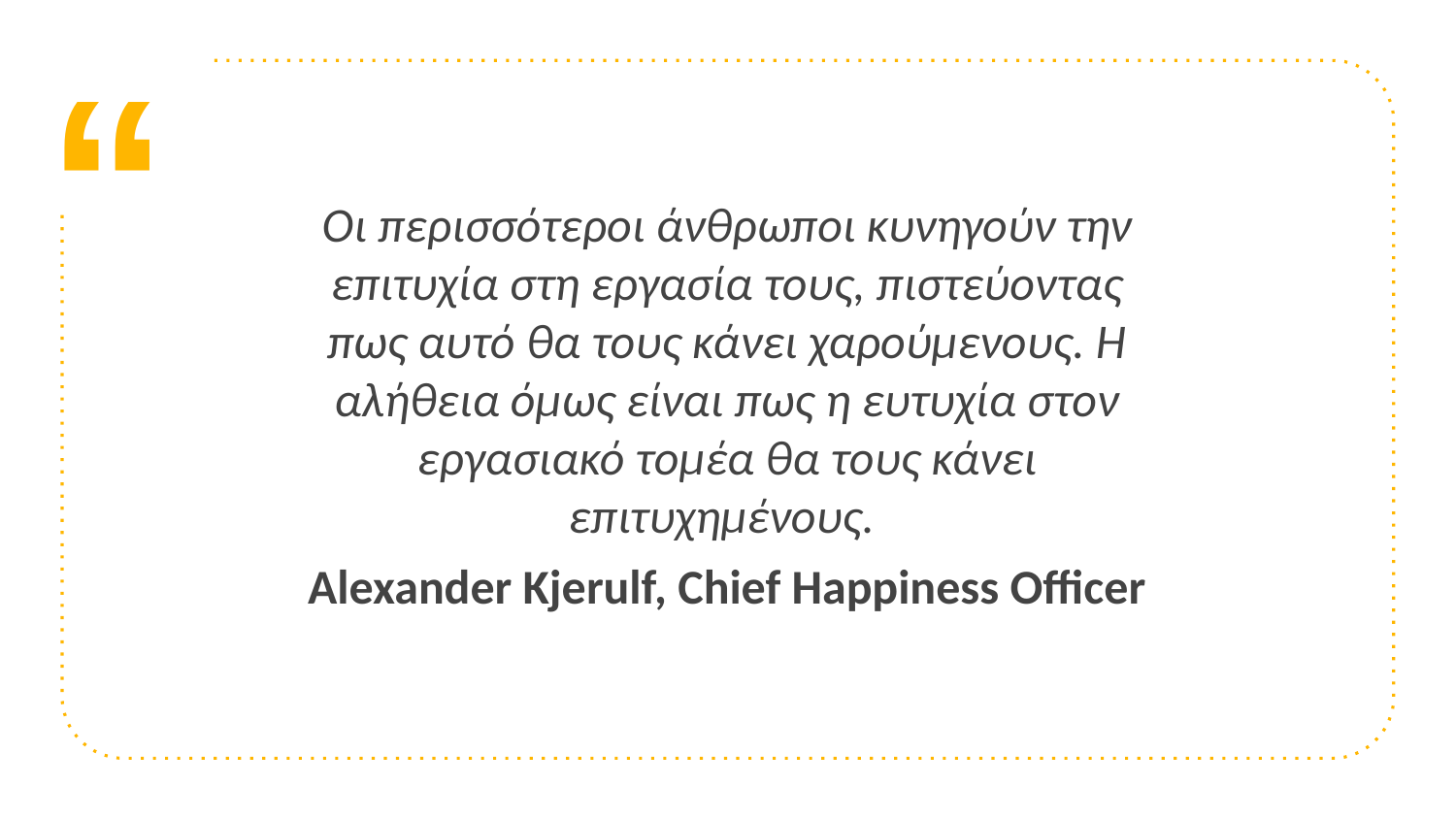

Οι περισσότεροι άνθρωποι κυνηγούν την επιτυχία στη εργασία τους, πιστεύοντας πως αυτό θα τους κάνει χαρούμενους. Η αλήθεια όμως είναι πως η ευτυχία στον εργασιακό τομέα θα τους κάνει επιτυχημένους.
Alexander Kjerulf, Chief Happiness Officer